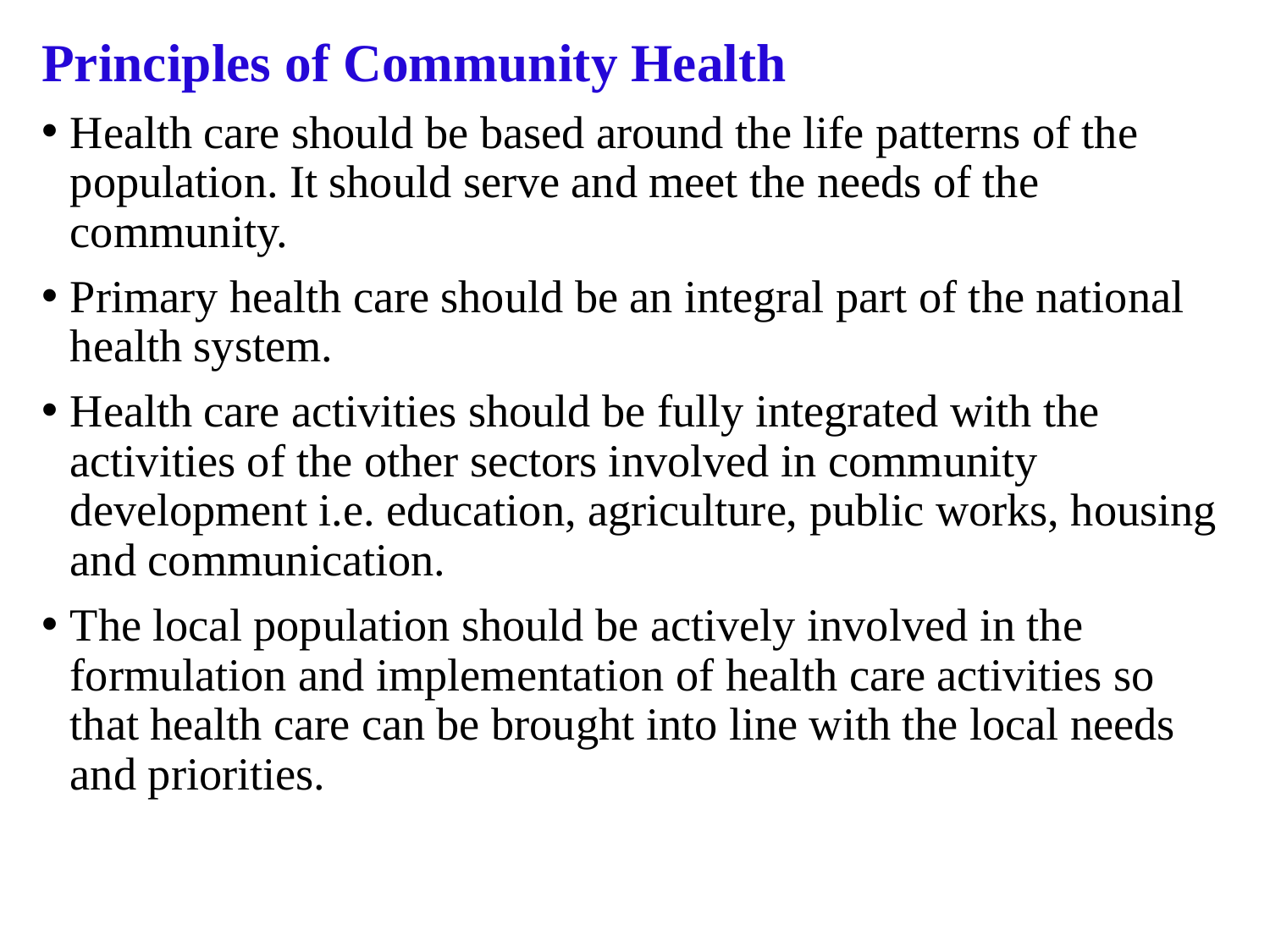

Principles of Community Health
Health care should be based around the life patterns of the population. It should serve and meet the needs of the community.
Primary health care should be an integral part of the national health system.
Health care activities should be fully integrated with the activities of the other sectors involved in community development i.e. education, agriculture, public works, housing and communication.
The local population should be actively involved in the formulation and implementation of health care activities so that health care can be brought into line with the local needs and priorities.

#